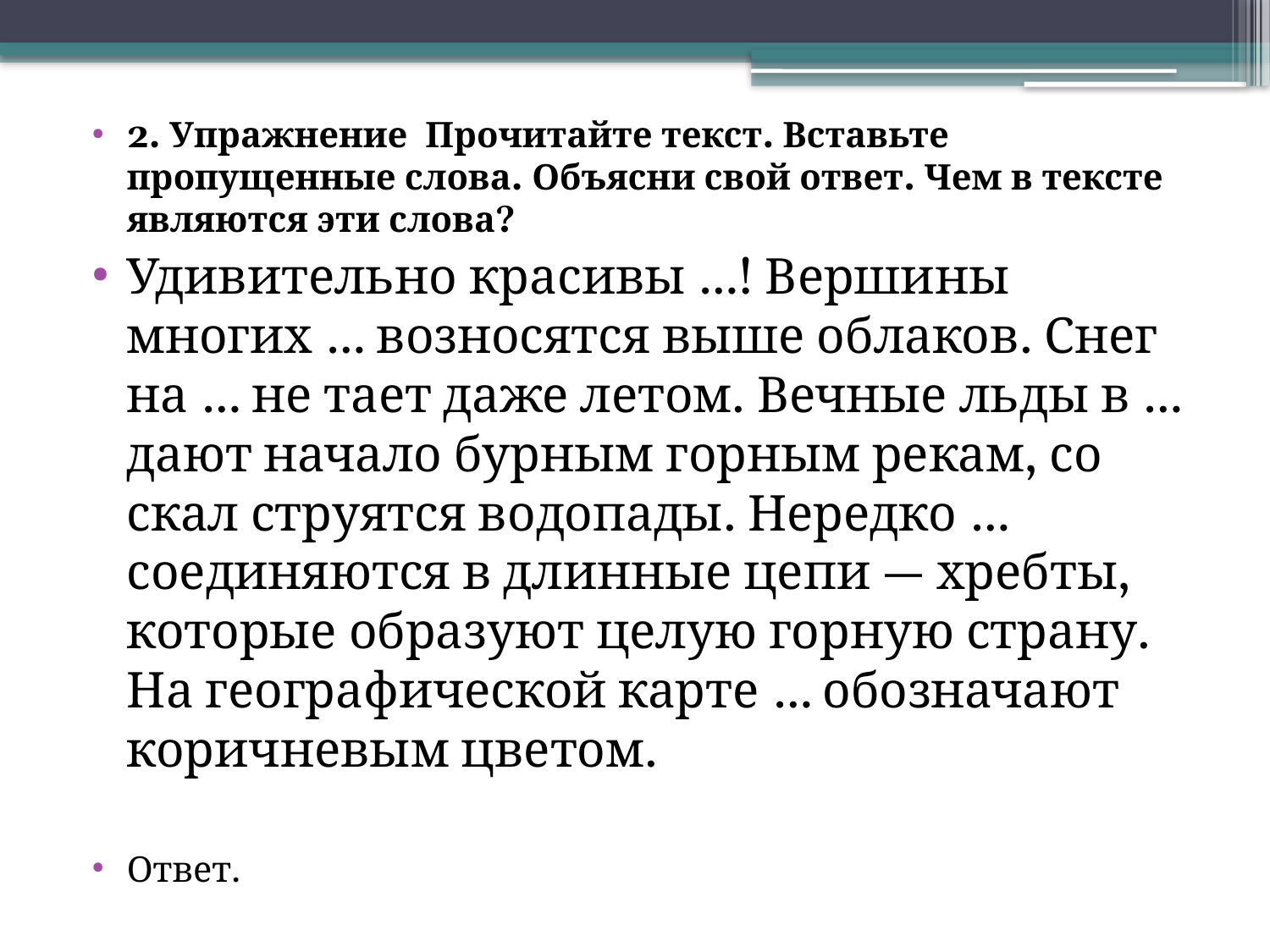

2. Упражнение  Прочитайте текст. Вставьте пропущенные слова. Объясни свой ответ. Чем в тексте являются эти слова?
Удивительно красивы …! Вершины многих … возносятся выше облаков. Снег на … не тает даже летом. Вечные льды в … дают начало бурным горным рекам, со скал струятся водопады. Нередко … соединяются в длинные цепи — хребты, которые образуют целую горную страну. На географической карте … обозначают коричневым цветом.

Ответ.